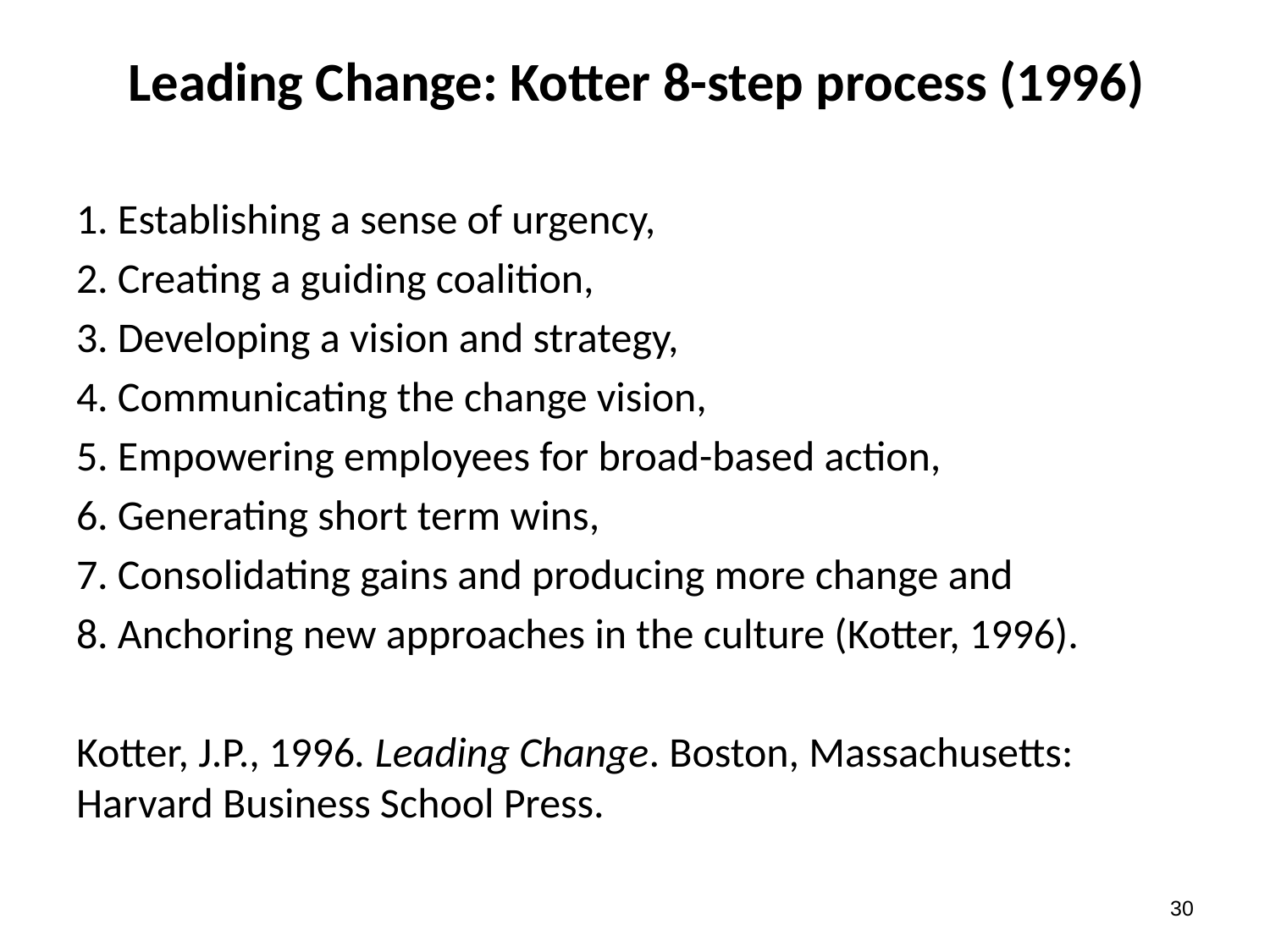

# Leading Change: Kotter 8-step process (1996)

1. Establishing a sense of urgency,
2. Creating a guiding coalition,
3. Developing a vision and strategy,
4. Communicating the change vision,
5. Empowering employees for broad-based action,
6. Generating short term wins,
7. Consolidating gains and producing more change and
8. Anchoring new approaches in the culture (Kotter, 1996).

Kotter, J.P., 1996. Leading Change. Boston, Massachusetts: Harvard Business School Press.

30